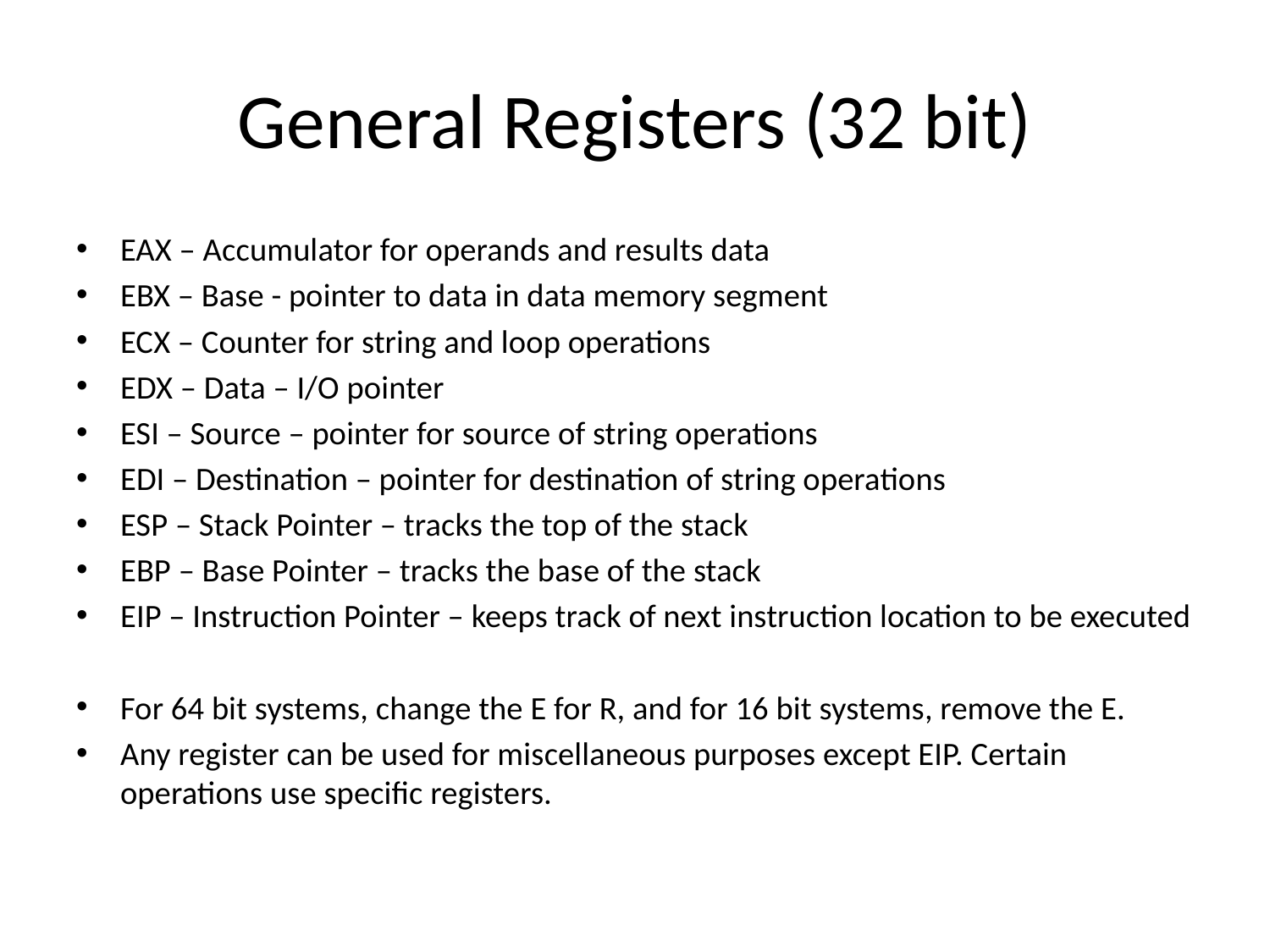

# General Registers (32 bit)
EAX – Accumulator for operands and results data
EBX – Base - pointer to data in data memory segment
ECX – Counter for string and loop operations
EDX – Data – I/O pointer
ESI – Source – pointer for source of string operations
EDI – Destination – pointer for destination of string operations
ESP – Stack Pointer – tracks the top of the stack
EBP – Base Pointer – tracks the base of the stack
EIP – Instruction Pointer – keeps track of next instruction location to be executed

For 64 bit systems, change the E for R, and for 16 bit systems, remove the E.
Any register can be used for miscellaneous purposes except EIP. Certain operations use specific registers.